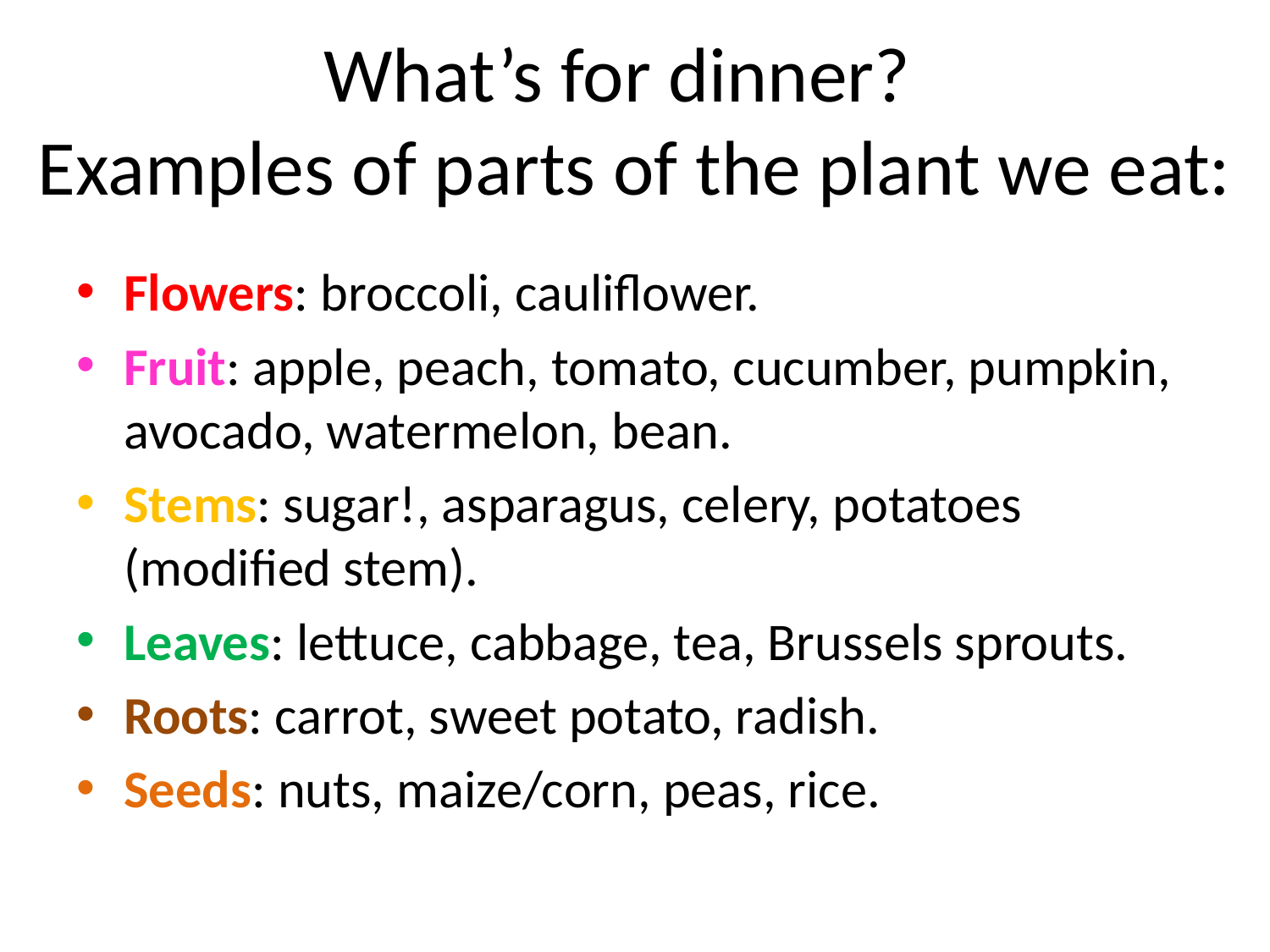

# What’s for dinner? Examples of parts of the plant we eat:
Flowers: broccoli, cauliflower.
Fruit: apple, peach, tomato, cucumber, pumpkin, avocado, watermelon, bean.
Stems: sugar!, asparagus, celery, potatoes (modified stem).
Leaves: lettuce, cabbage, tea, Brussels sprouts.
Roots: carrot, sweet potato, radish.
Seeds: nuts, maize/corn, peas, rice.